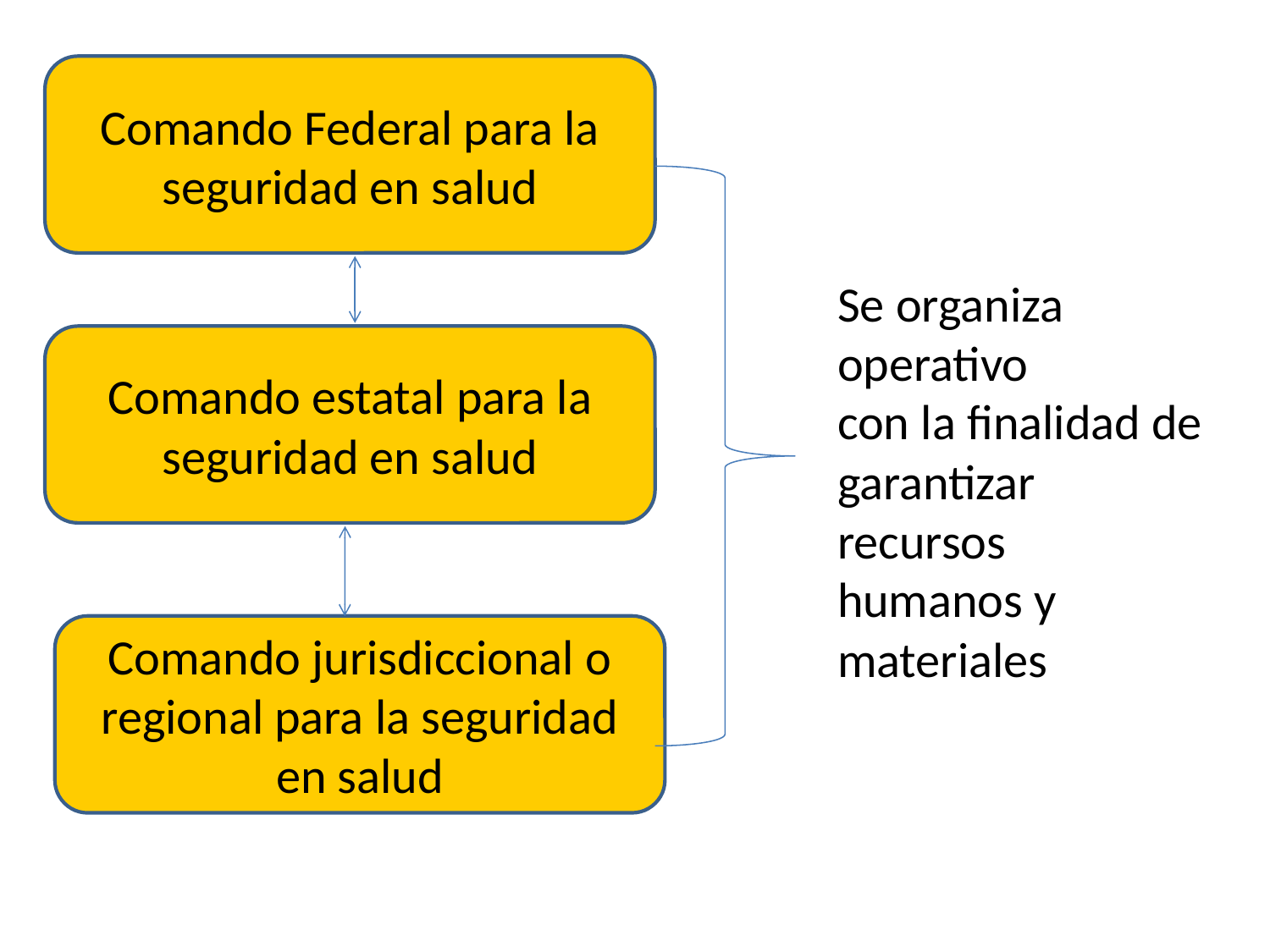

Comando Federal para la seguridad en salud

Se organiza operativo
con la finalidad de garantizar recursos humanos y materiales
Comando estatal para la seguridad en salud
Comando jurisdiccional o regional para la seguridad en salud